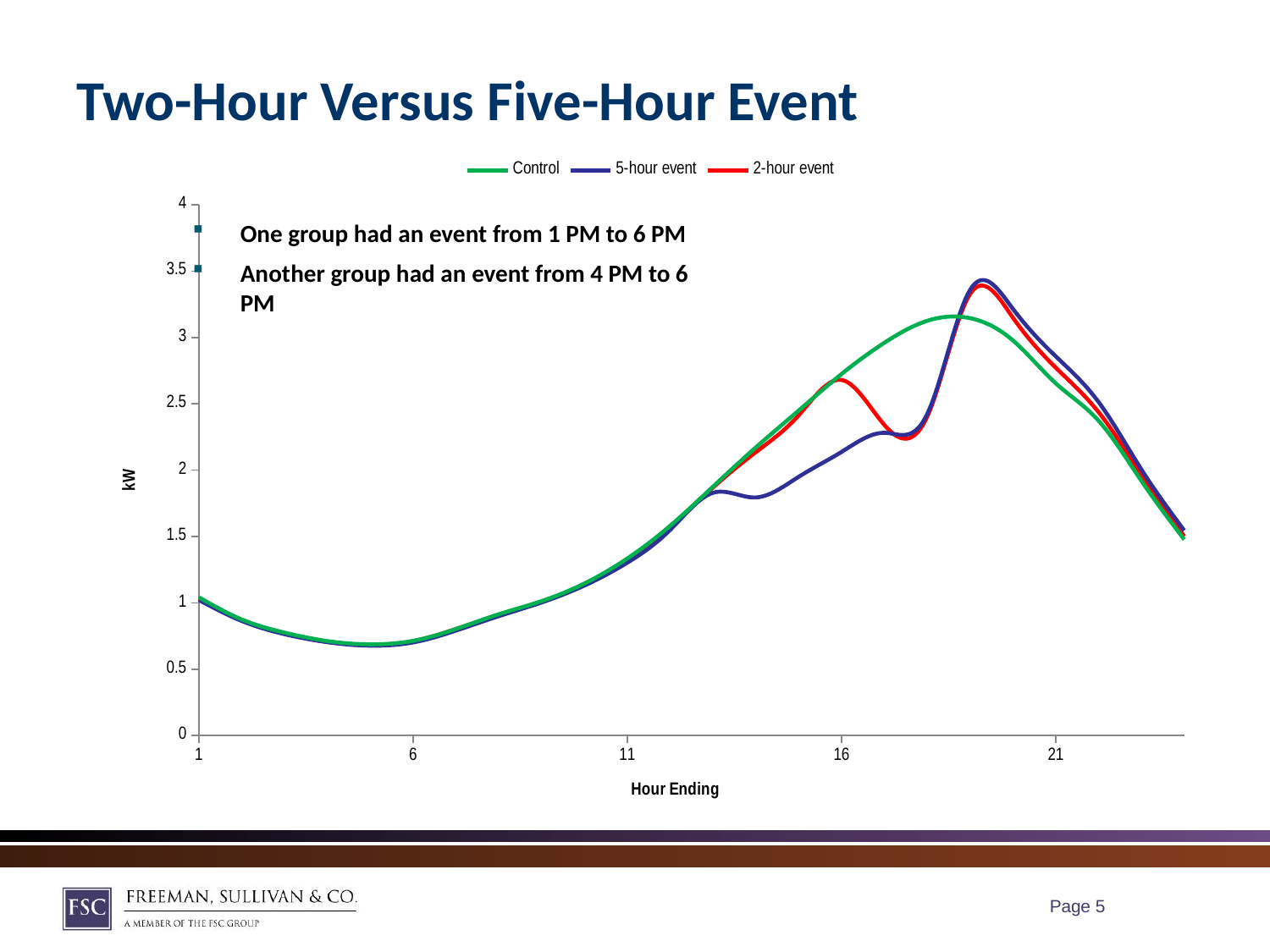

# Two-Hour Versus Five-Hour Event

### Chart

| Category | Control | 5-hour event | 2-hour event |
|---|---|---|---|
One group had an event from 1 PM to 6 PM
Another group had an event from 4 PM to 6 PM

Page 5